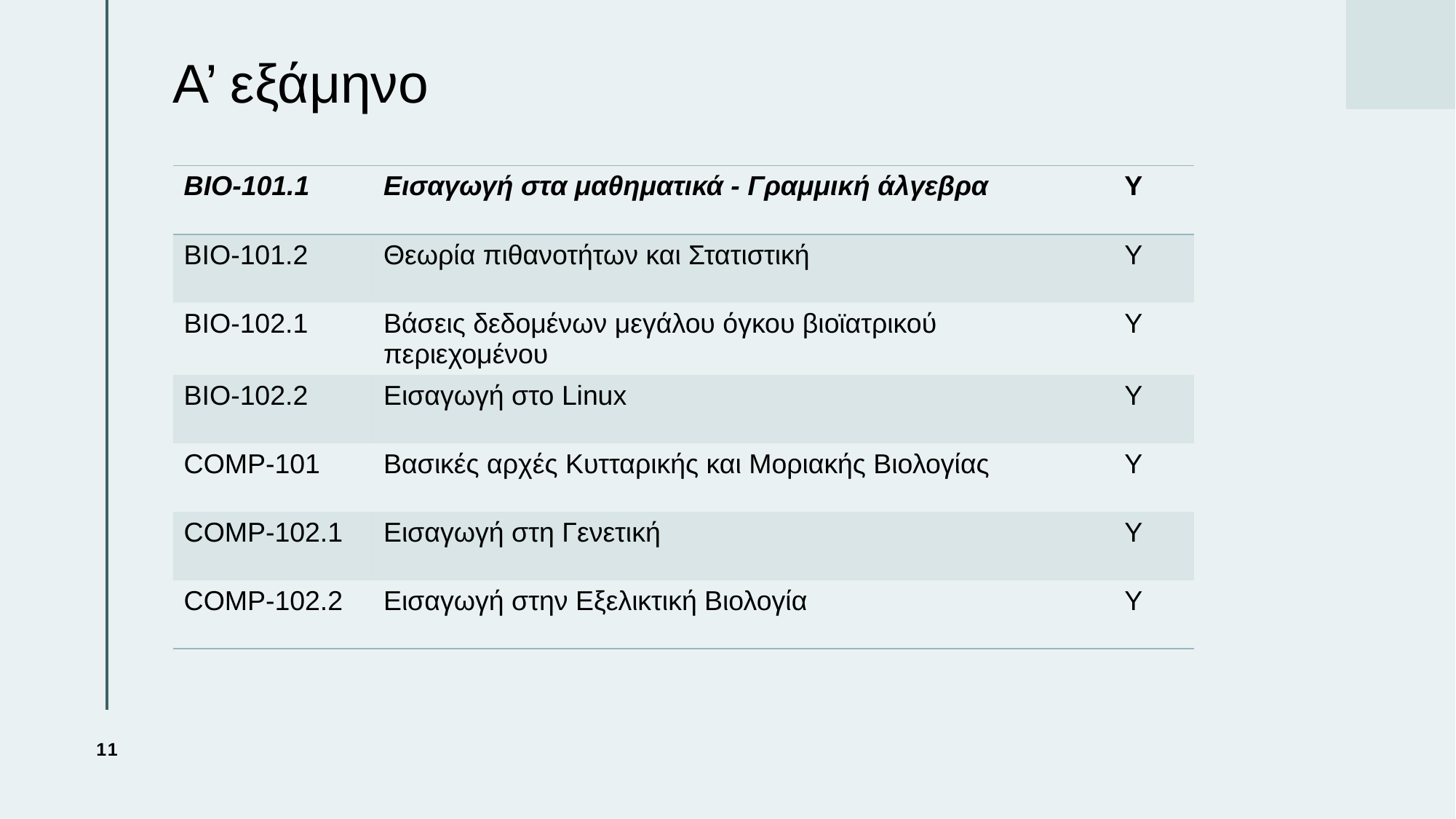

# Α’ εξάμηνο
| ΒΙΟ-101.1 | Εισαγωγή στα μαθηματικά - Γραμμική άλγεβρα | Υ |
| --- | --- | --- |
| ΒΙΟ-101.2 | Θεωρία πιθανοτήτων και Στατιστική | Υ |
| ΒΙΟ-102.1 | Βάσεις δεδομένων μεγάλου όγκου βιοϊατρικού περιεχομένου | Υ |
| ΒΙΟ-102.2 | Εισαγωγή στο Linux | Υ |
| COMP-101 | Βασικές αρχές Κυτταρικής και Μοριακής Βιολογίας | Υ |
| COMP-102.1 | Εισαγωγή στη Γενετική | Υ |
| COMP-102.2 | Εισαγωγή στην Εξελικτική Βιολογία | Υ |
11